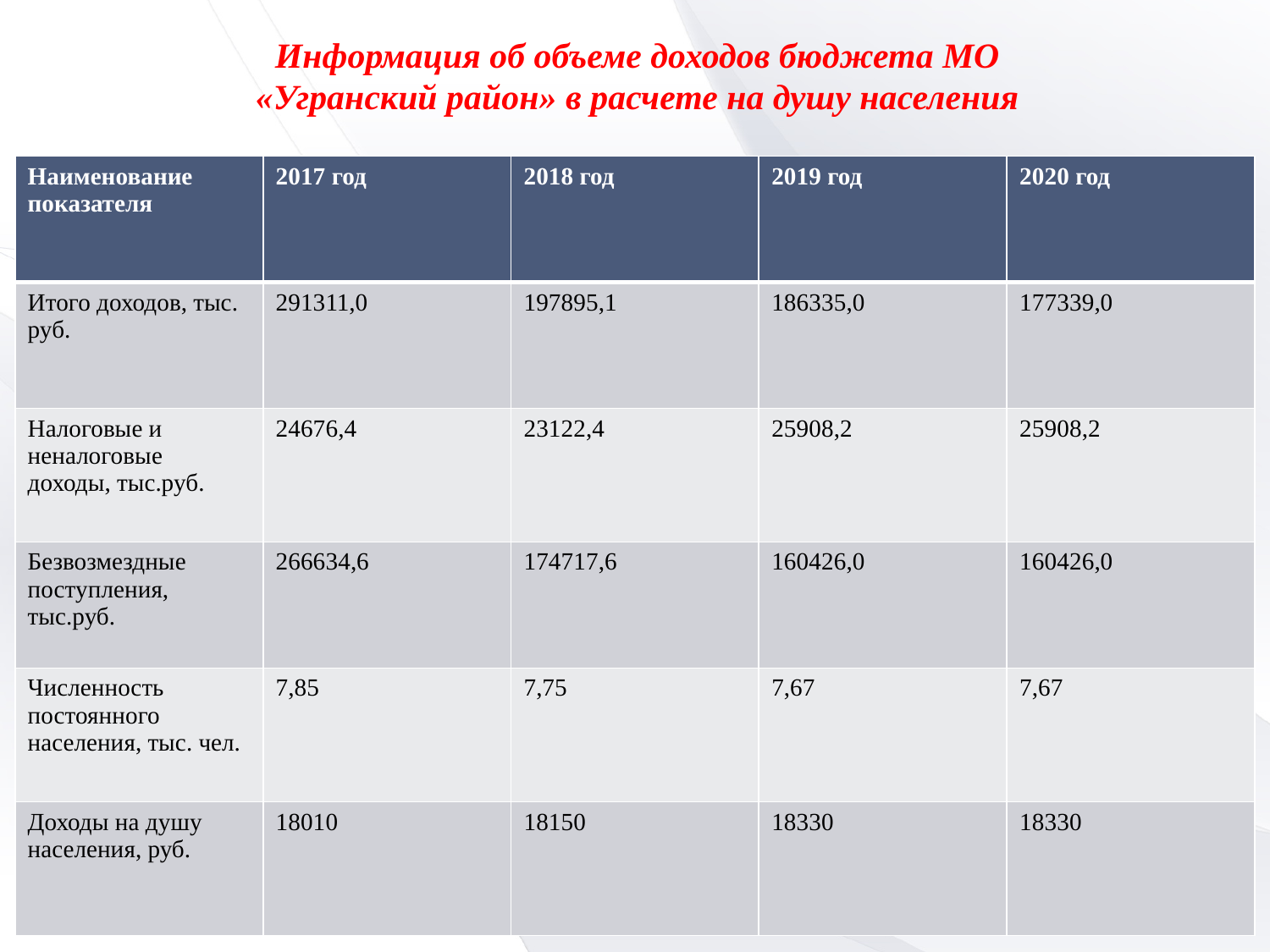

Информация об объеме доходов бюджета МО «Угранский район» в расчете на душу населения
| Наименование показателя | 2017 год | 2018 год | 2019 год | 2020 год |
| --- | --- | --- | --- | --- |
| Итого доходов, тыс. руб. | 291311,0 | 197895,1 | 186335,0 | 177339,0 |
| Налоговые и неналоговые доходы, тыс.руб. | 24676,4 | 23122,4 | 25908,2 | 25908,2 |
| Безвозмездные поступления, тыс.руб. | 266634,6 | 174717,6 | 160426,0 | 160426,0 |
| Численность постоянного населения, тыс. чел. | 7,85 | 7,75 | 7,67 | 7,67 |
| Доходы на душу населения, руб. | 18010 | 18150 | 18330 | 18330 |